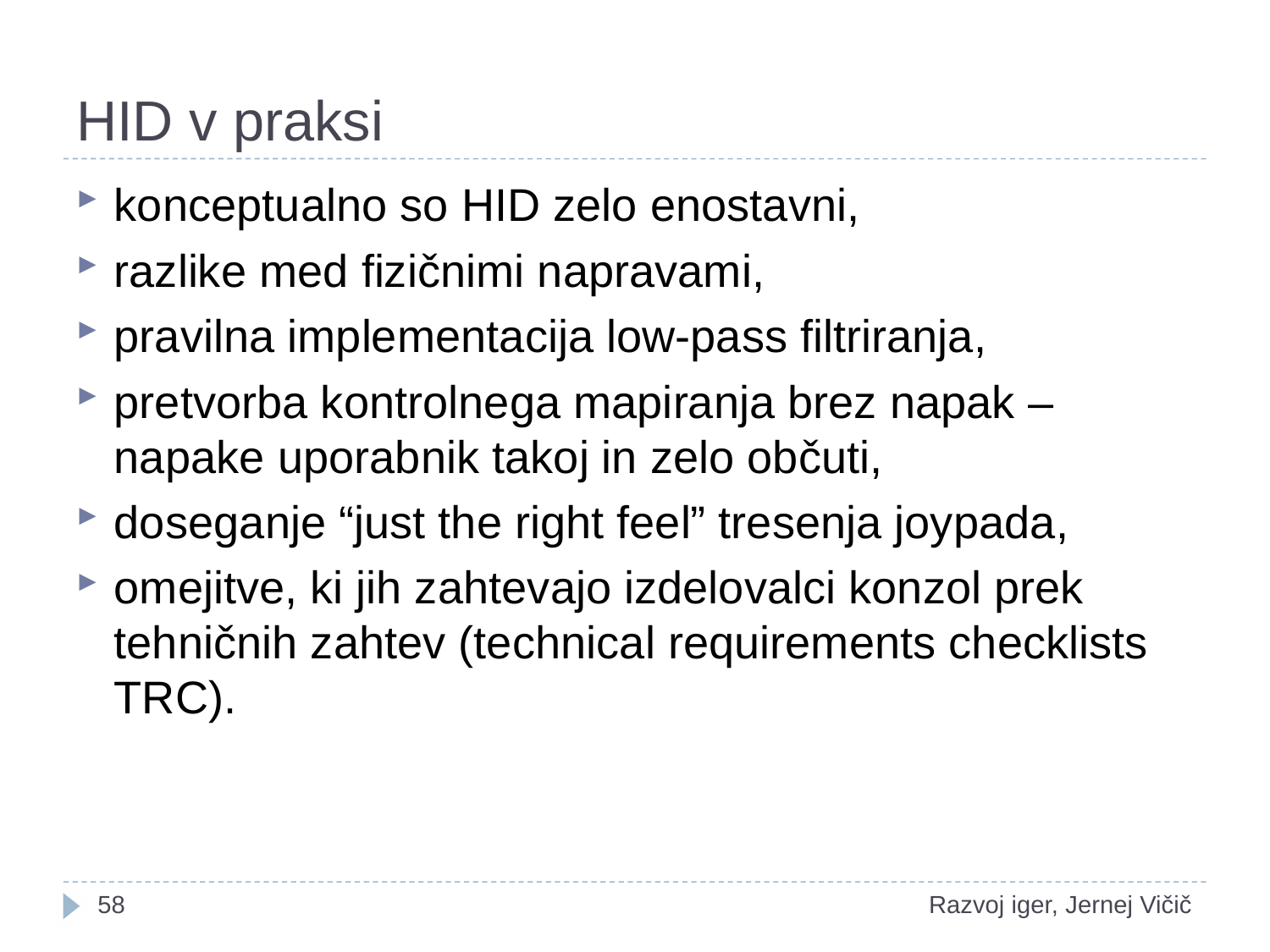

# HID v praksi
konceptualno so HID zelo enostavni,
razlike med fizičnimi napravami,
pravilna implementacija low-pass filtriranja,
pretvorba kontrolnega mapiranja brez napak – napake uporabnik takoj in zelo občuti,
doseganje “just the right feel” tresenja joypada,
omejitve, ki jih zahtevajo izdelovalci konzol prek tehničnih zahtev (technical requirements checklists TRC).
58
Razvoj iger, Jernej Vičič